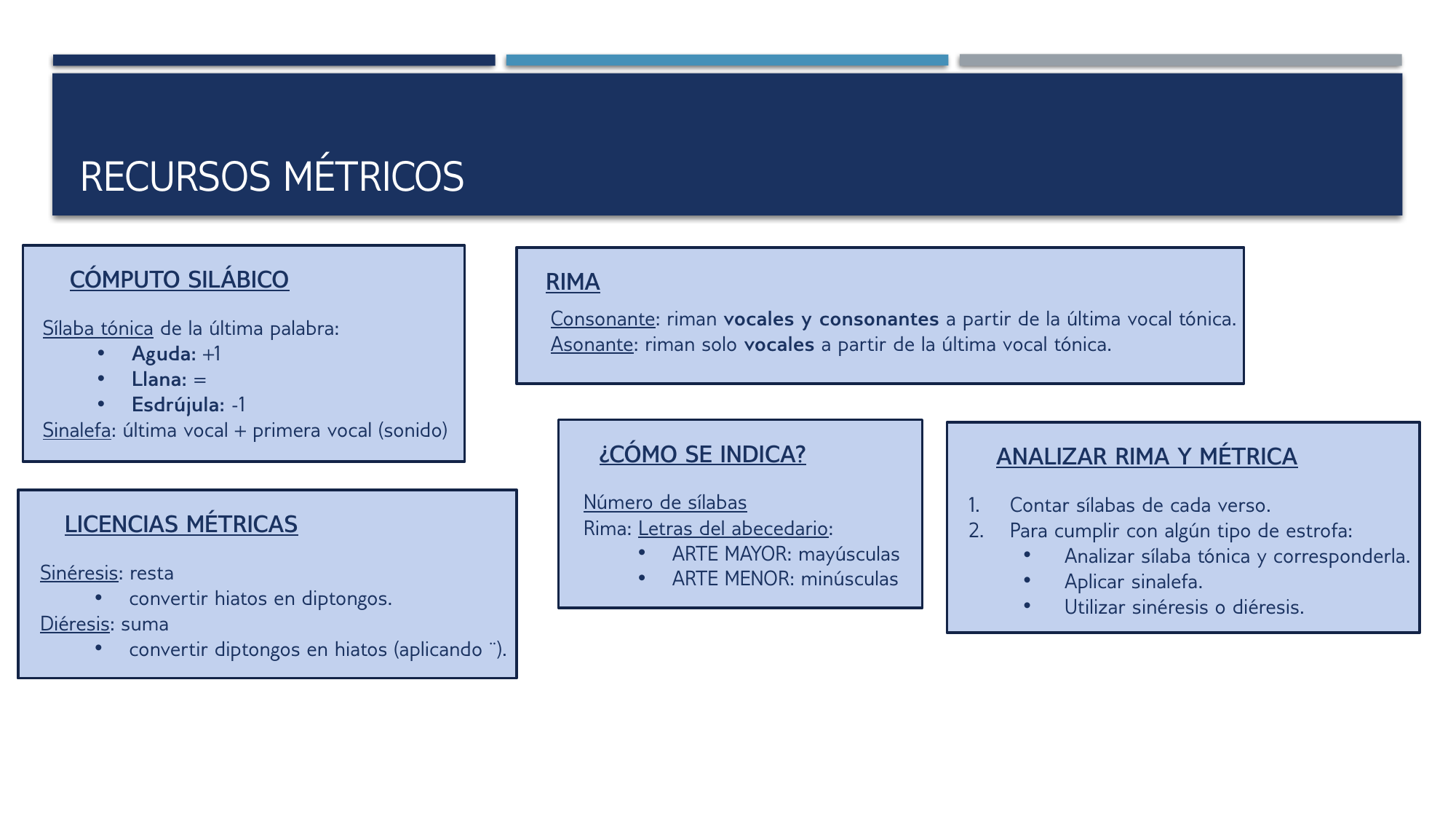

# RECURSOS MÉTRICOS

CÓMPUTO SILÁBICO
RIMA
Consonante: riman vocales y consonantes a partir de la última vocal tónica.
Asonante: riman solo vocales a partir de la última vocal tónica.
Sílaba tónica de la última palabra:
Aguda: +1
Llana: =
Esdrújula: -1
Sinalefa: última vocal + primera vocal (sonido)

¿CÓMO SE INDICA?
ANALIZAR RIMA Y MÉTRICA
Número de sílabas
Rima: Letras del abecedario:
ARTE MAYOR: mayúsculas
ARTE MENOR: minúsculas
Contar sílabas de cada verso.
Para cumplir con algún tipo de estrofa:
Analizar sílaba tónica y corresponderla.
Aplicar sinalefa.
Utilizar sinéresis o diéresis.

LICENCIAS MÉTRICAS
Sinéresis: resta
convertir hiatos en diptongos.
Diéresis: suma
convertir diptongos en hiatos (aplicando ¨).